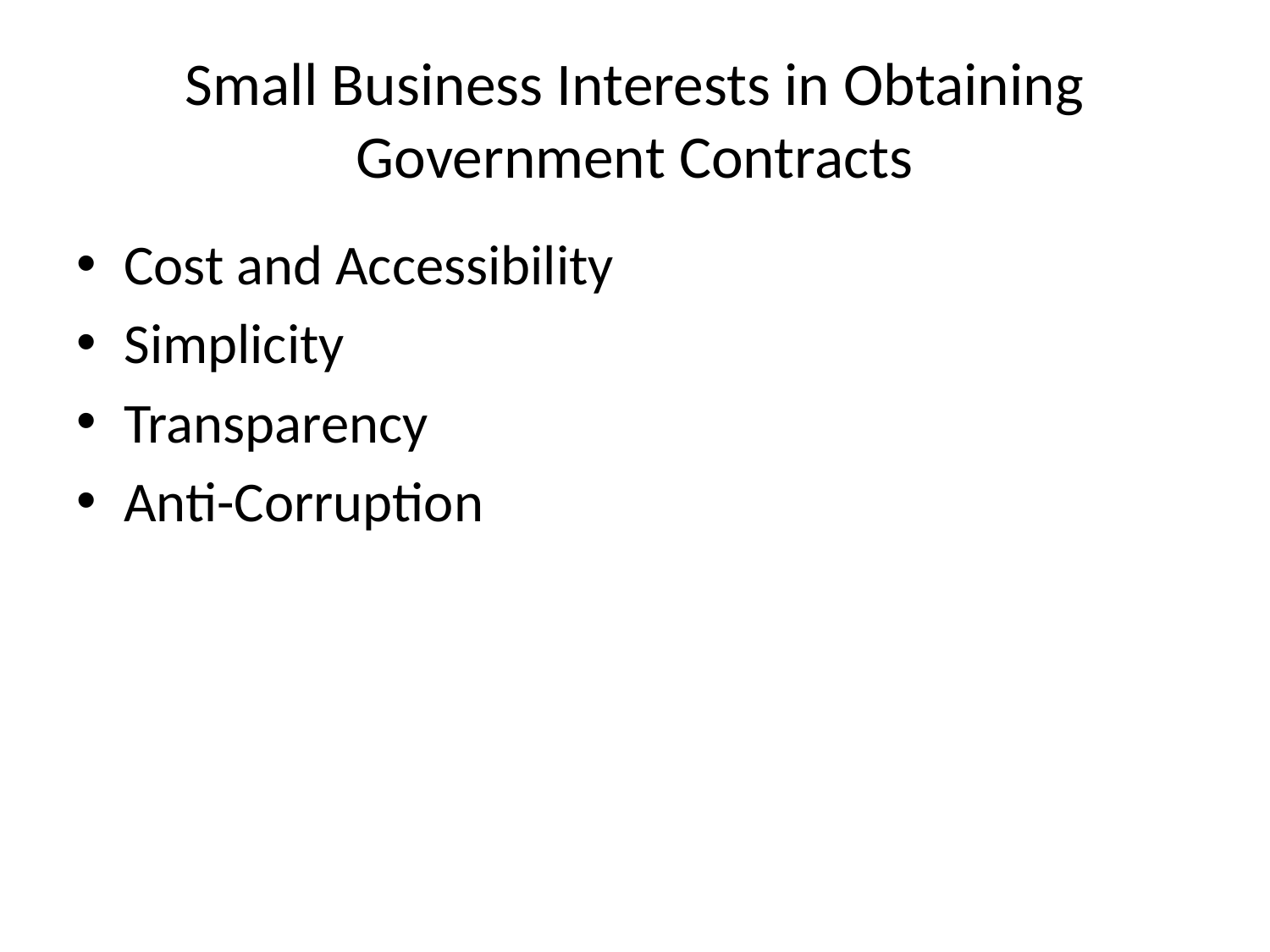

# Small Business Interests in Obtaining Government Contracts
Cost and Accessibility
Simplicity
Transparency
Anti-Corruption